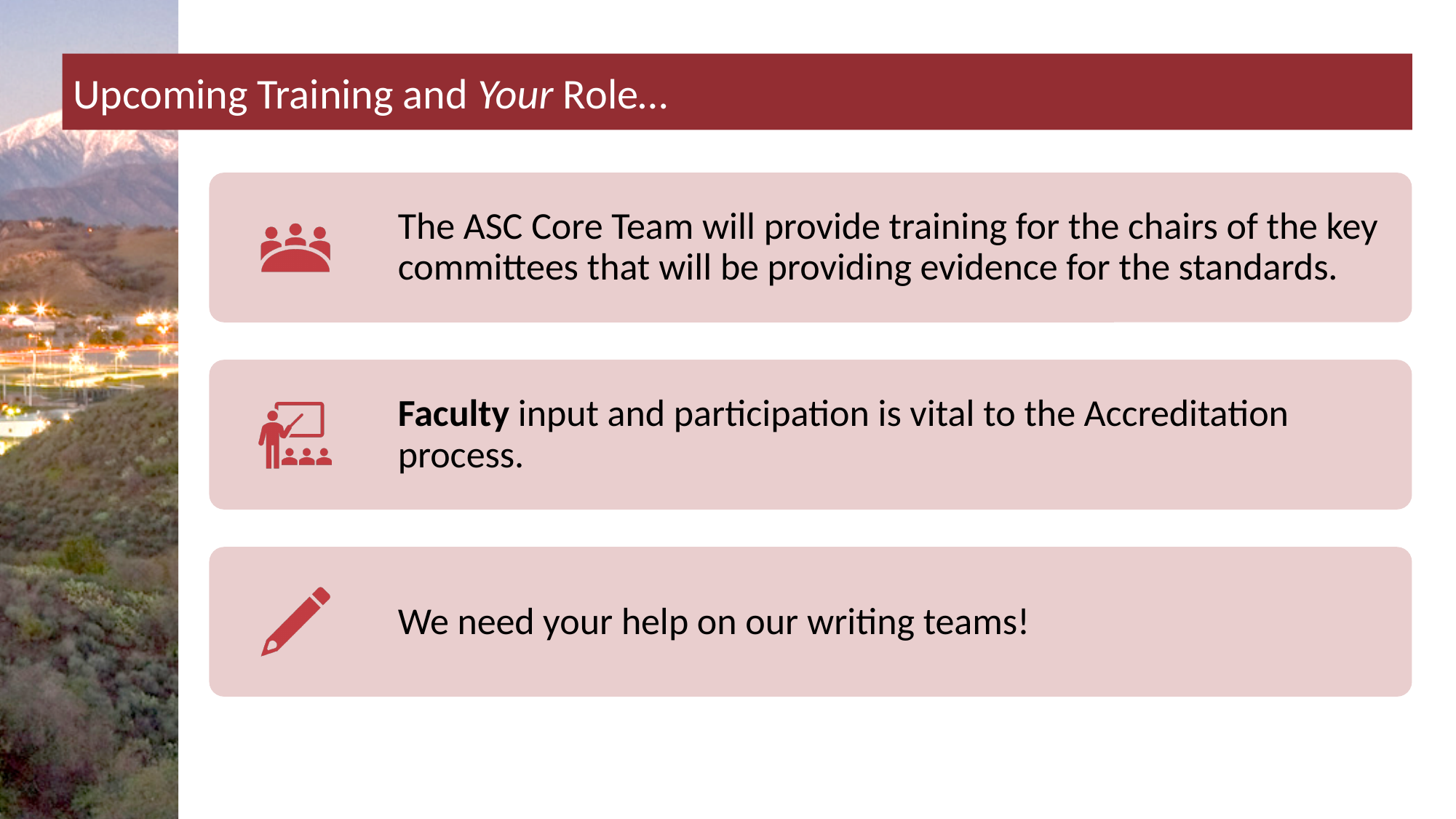

# Upcoming Training and Your Role…
The ASC Core Team will provide training for the chairs of the key committees that will be providing evidence for the standards.
Faculty input and participation is vital to the Accreditation process.
We need your help on our writing teams!